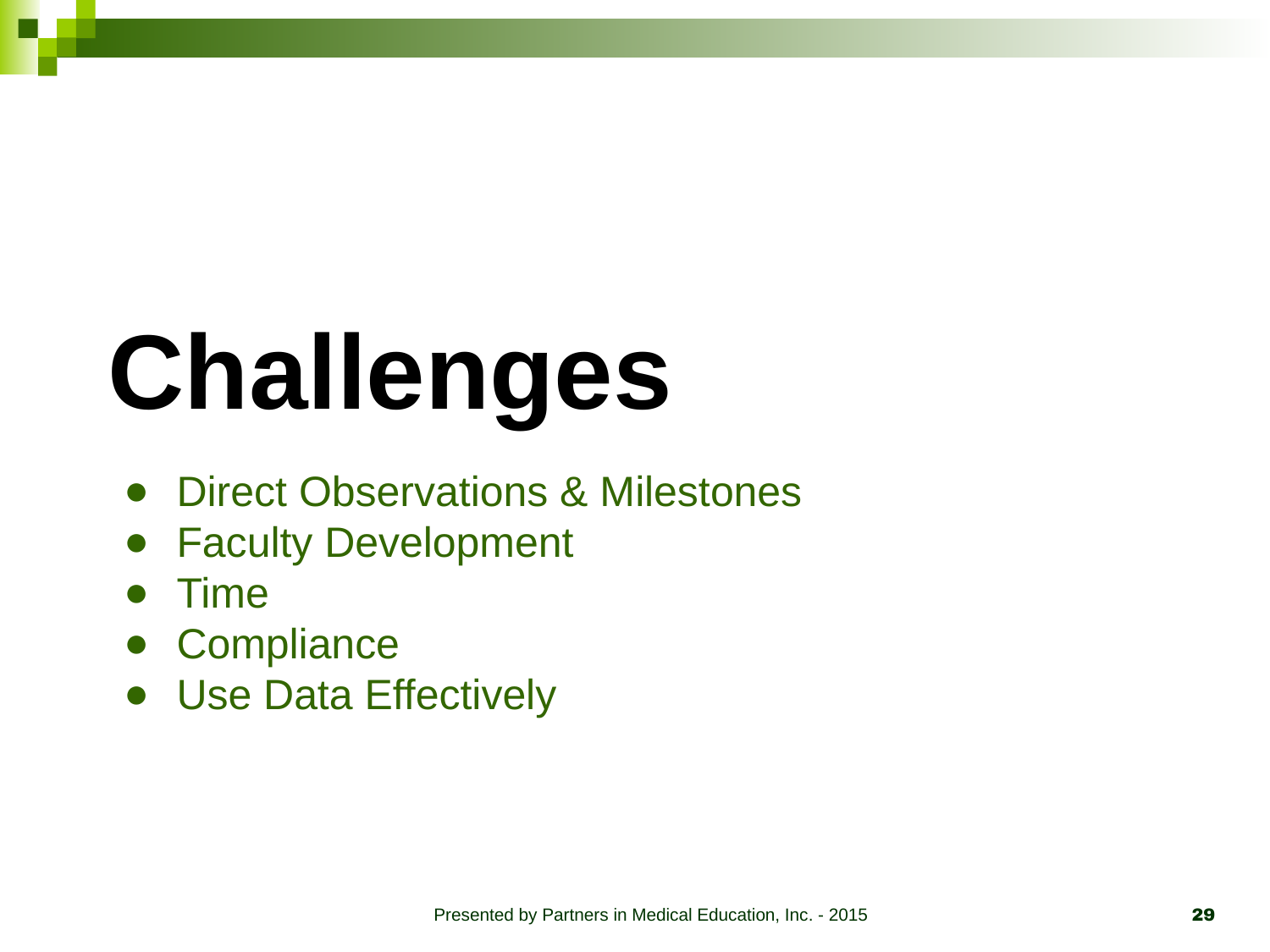

Challenges
# Direct Observations & Milestones
Faculty Development
Time
Compliance
Use Data Effectively
Presented by Partners in Medical Education, Inc. - 2015
29